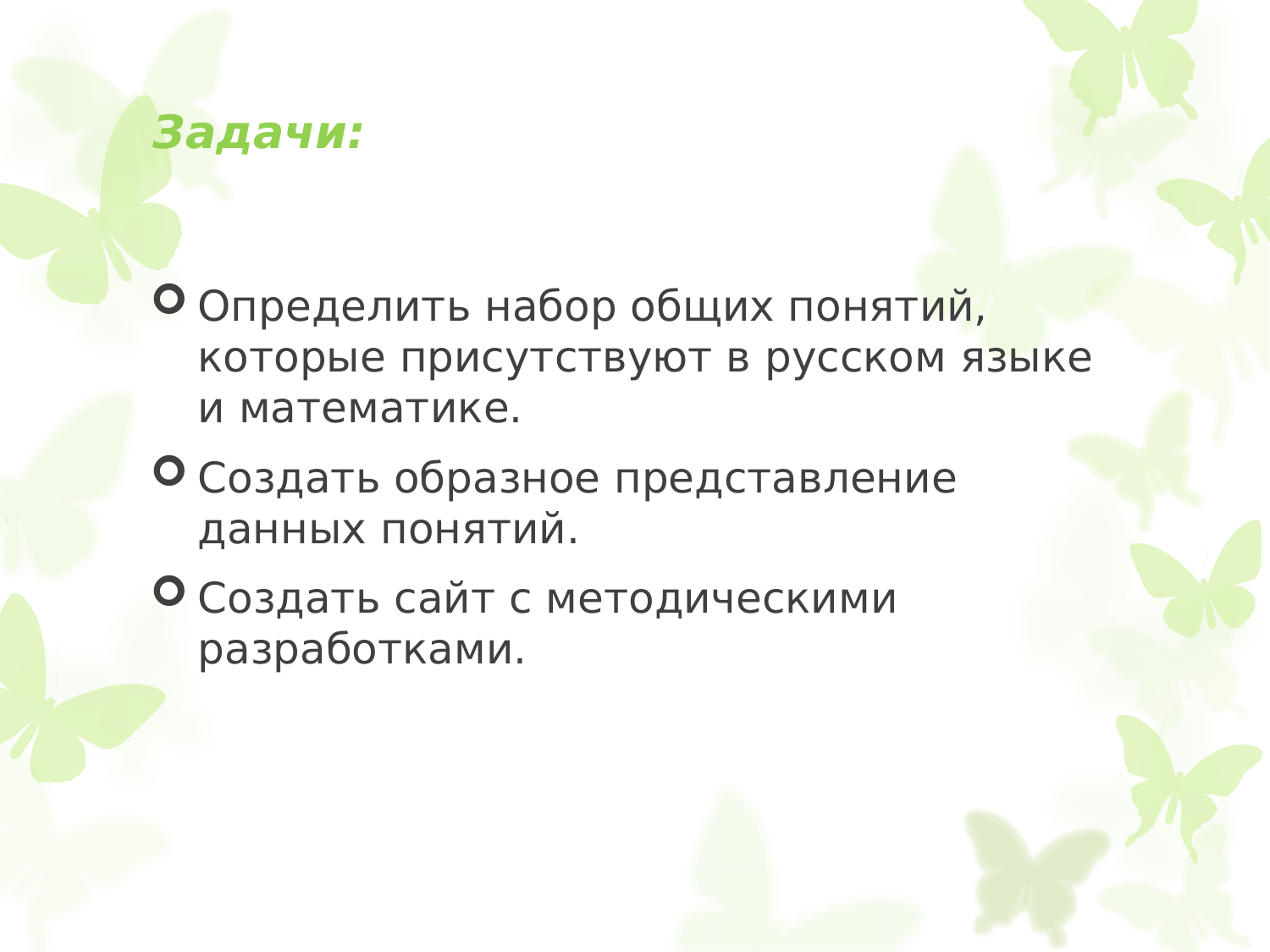

# Задачи:
Определить набор общих понятий, которые присутствуют в русском языке и математике.
Создать образное представление данных понятий.
Создать сайт с методическими разработками.